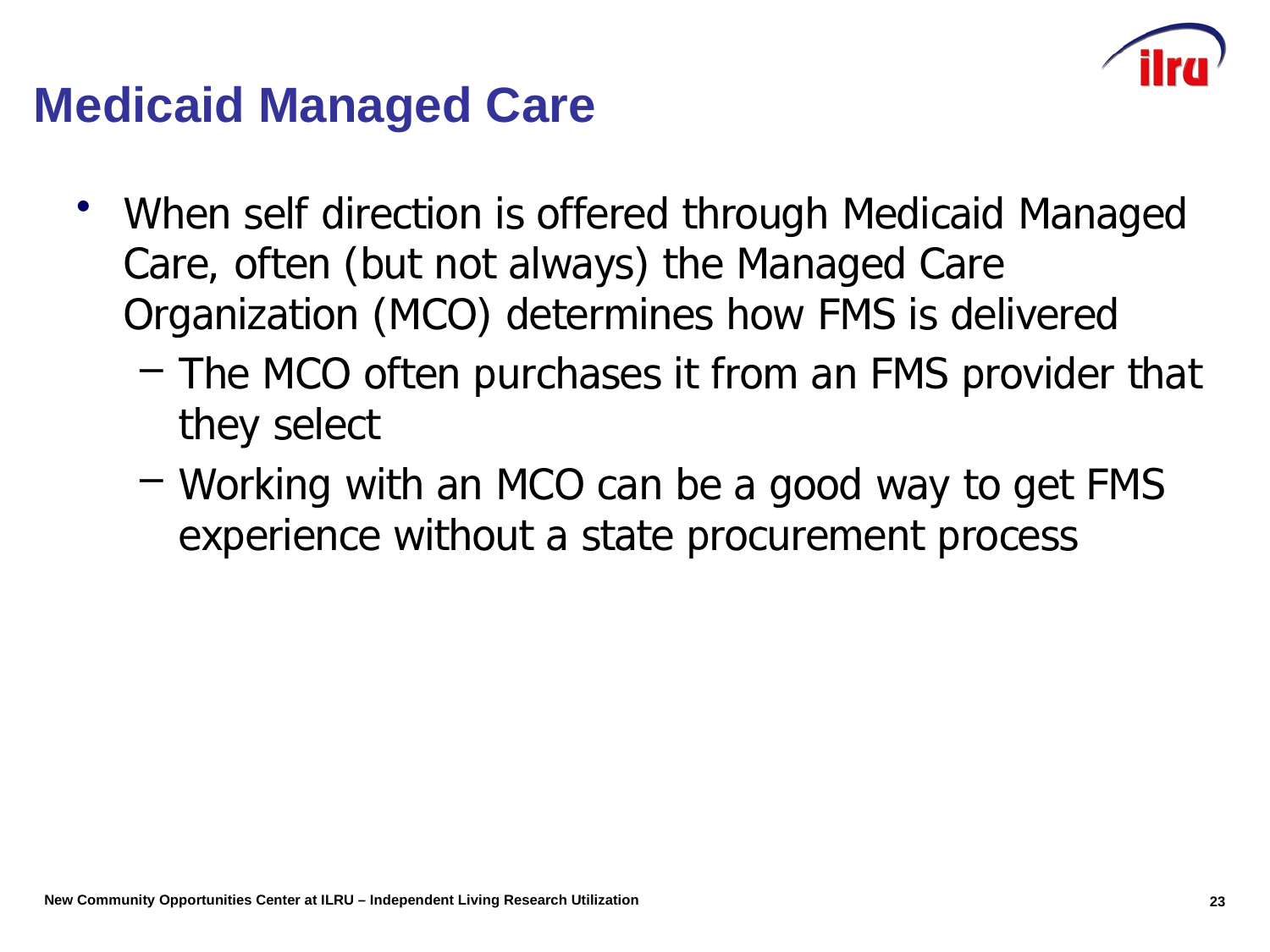

# Medicaid Managed Care
When self direction is offered through Medicaid Managed Care, often (but not always) the Managed Care Organization (MCO) determines how FMS is delivered
The MCO often purchases it from an FMS provider that they select
Working with an MCO can be a good way to get FMS experience without a state procurement process
23